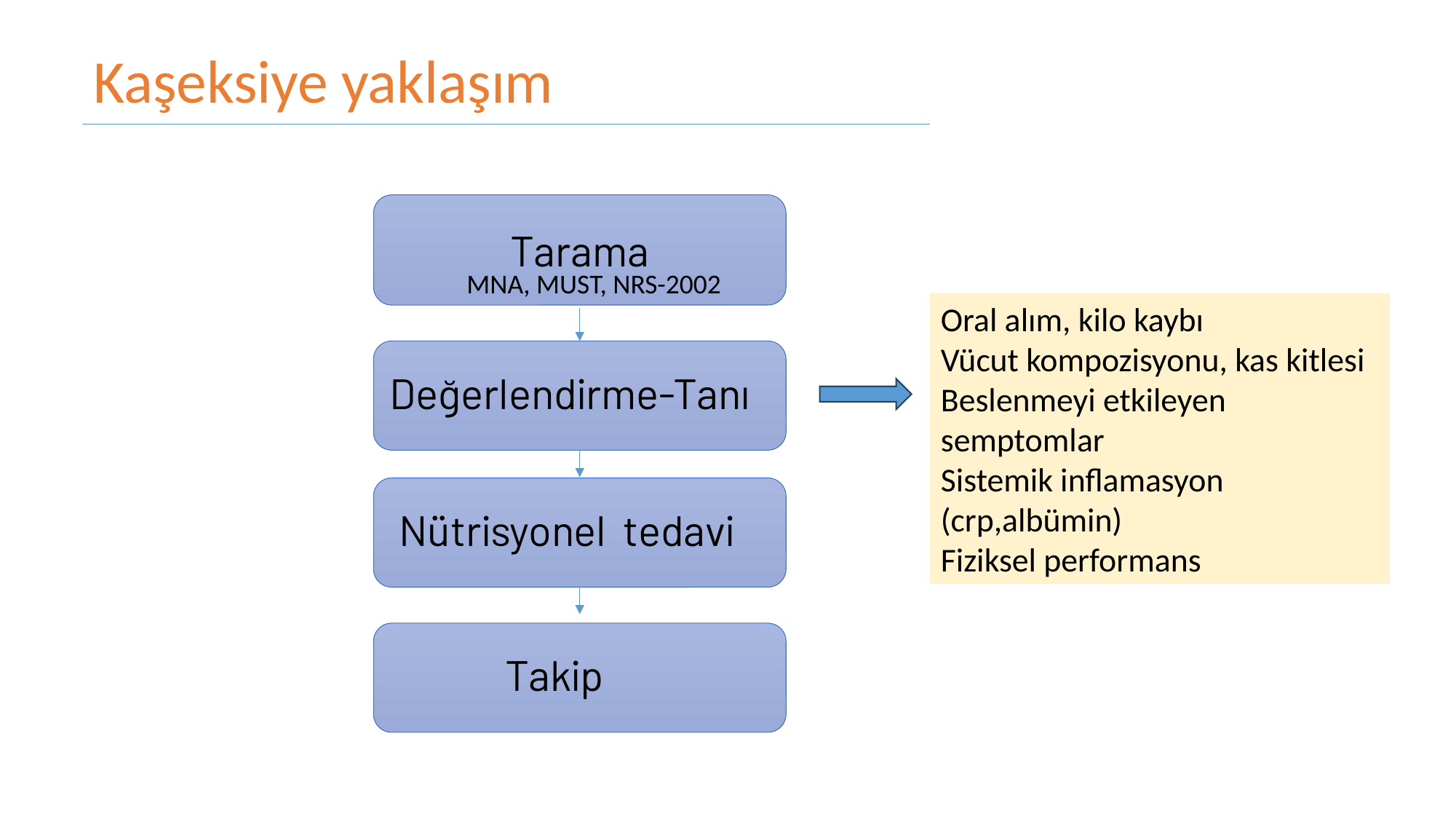

Kaşeksiye yaklaşım
Tarama
MNA, MUST, NRS-2002
Oral alım, kilo kaybı
Vücut kompozisyonu, kas kitlesi
Beslenmeyi etkileyen semptomlar
Sistemik inflamasyon (crp,albümin)
Fiziksel performans
Değerlendirme-Tanı

 Nütrisyonel  tedavi
            Takip